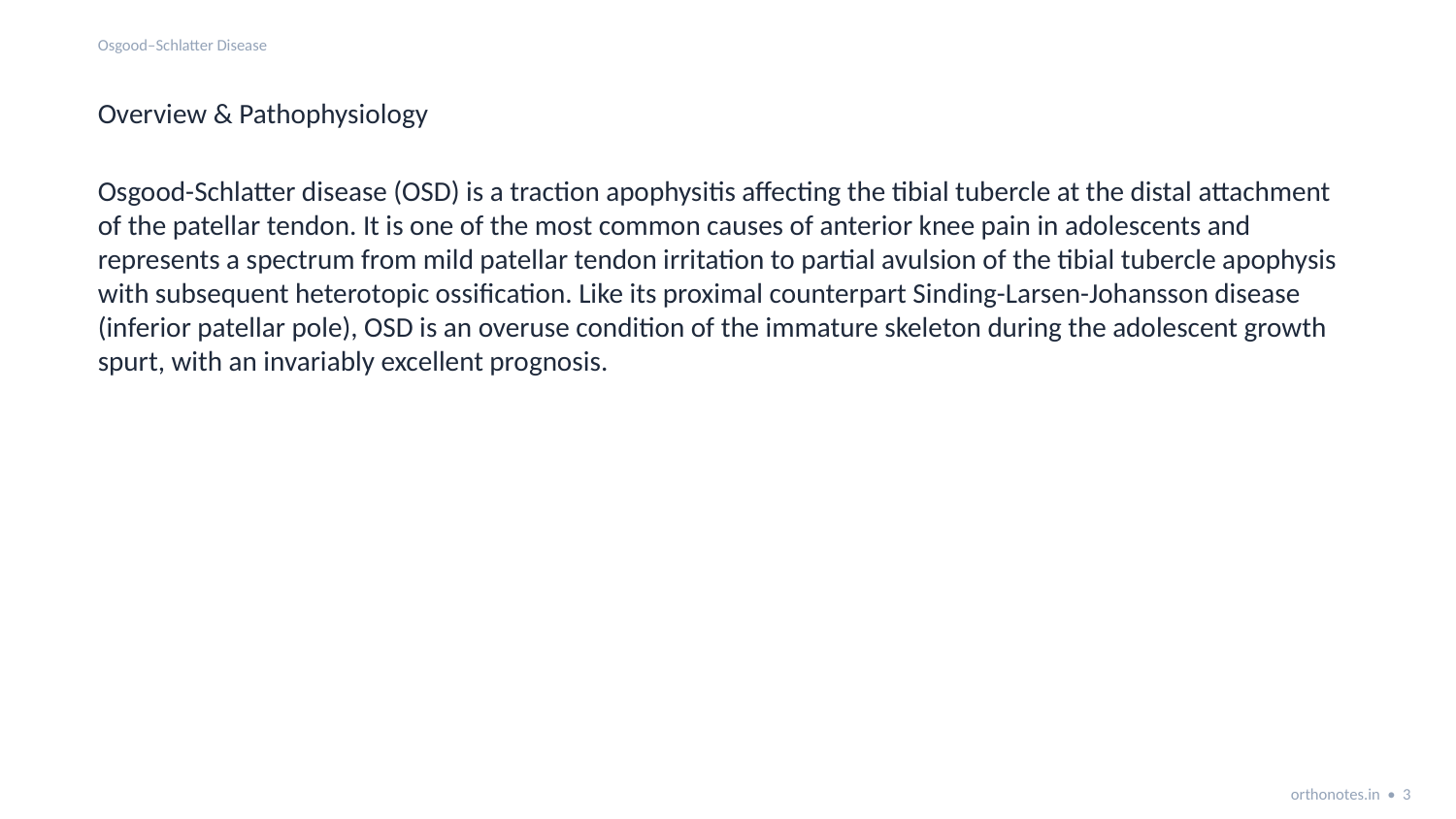

Osgood–Schlatter Disease
Overview & Pathophysiology
Osgood-Schlatter disease (OSD) is a traction apophysitis affecting the tibial tubercle at the distal attachment of the patellar tendon. It is one of the most common causes of anterior knee pain in adolescents and represents a spectrum from mild patellar tendon irritation to partial avulsion of the tibial tubercle apophysis with subsequent heterotopic ossification. Like its proximal counterpart Sinding-Larsen-Johansson disease (inferior patellar pole), OSD is an overuse condition of the immature skeleton during the adolescent growth spurt, with an invariably excellent prognosis.
orthonotes.in  •  3